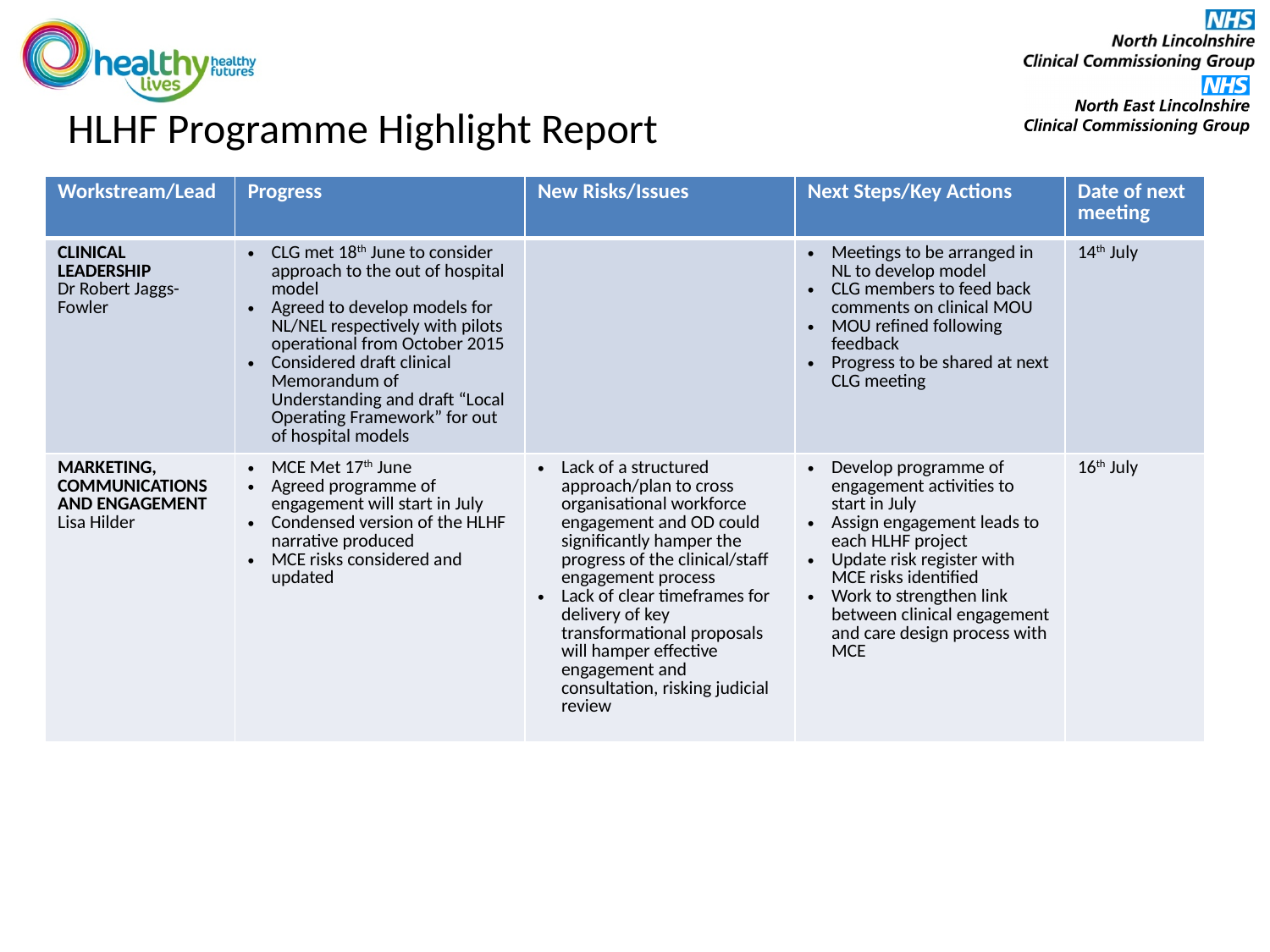

# HLHF Programme Highlight Report
| Workstream/Lead | Progress | New Risks/Issues | Next Steps/Key Actions | Date of next meeting |
| --- | --- | --- | --- | --- |
| CLINICAL LEADERSHIP Dr Robert Jaggs-Fowler | CLG met 18th June to consider approach to the out of hospital model Agreed to develop models for NL/NEL respectively with pilots operational from October 2015 Considered draft clinical Memorandum of Understanding and draft “Local Operating Framework” for out of hospital models |  | Meetings to be arranged in NL to develop model CLG members to feed back comments on clinical MOU MOU refined following feedback Progress to be shared at next CLG meeting | 14th July |
| MARKETING, COMMUNICATIONS AND ENGAGEMENT Lisa Hilder | MCE Met 17th June Agreed programme of engagement will start in July Condensed version of the HLHF narrative produced MCE risks considered and updated | Lack of a structured approach/plan to cross organisational workforce engagement and OD could significantly hamper the progress of the clinical/staff engagement process Lack of clear timeframes for delivery of key transformational proposals will hamper effective engagement and consultation, risking judicial review | Develop programme of engagement activities to start in July Assign engagement leads to each HLHF project Update risk register with MCE risks identified Work to strengthen link between clinical engagement and care design process with MCE | 16th July |